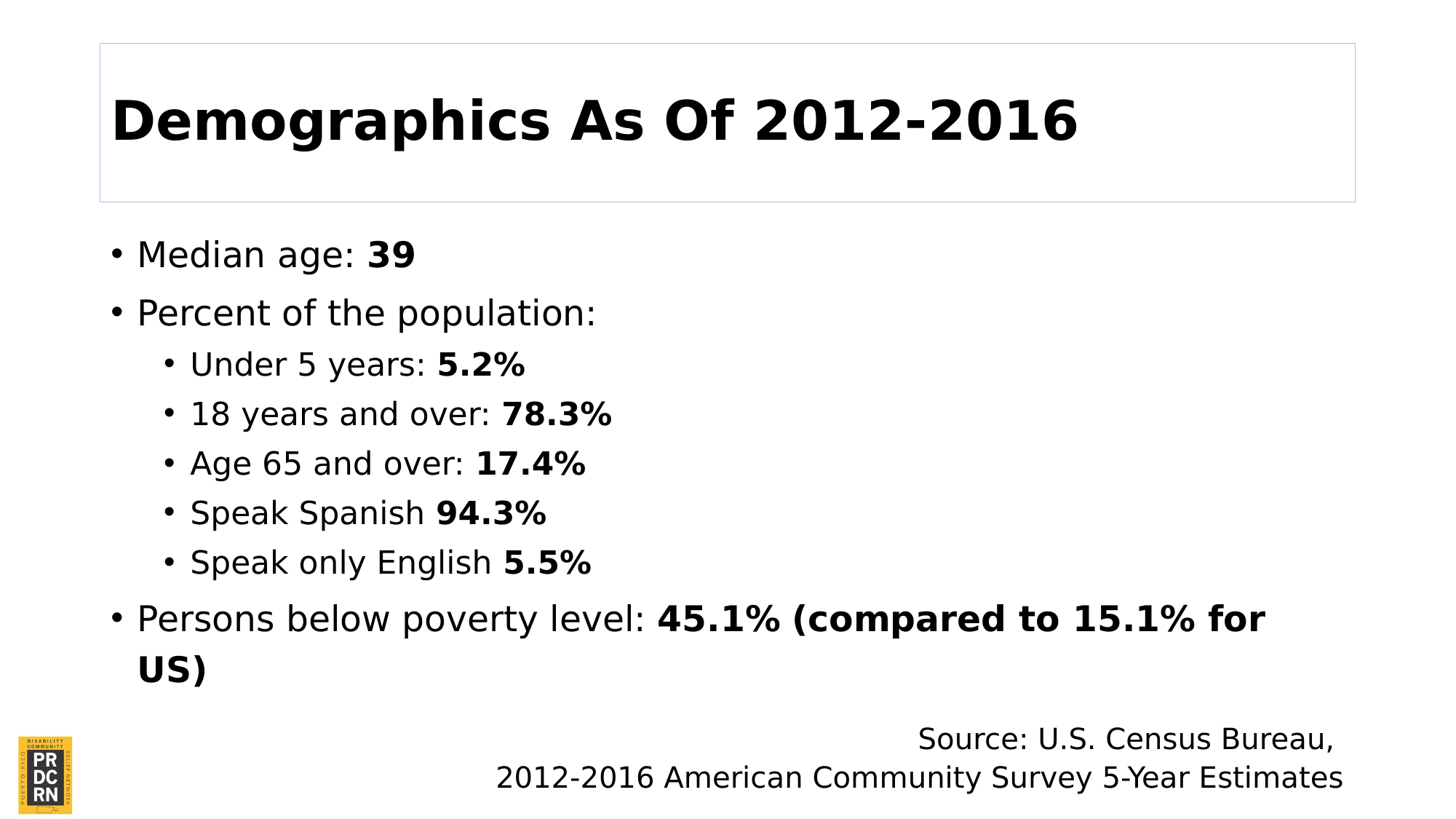

# Demographics As Of 2012-2016
Median age: 39
Percent of the population:
Under 5 years: 5.2%
18 years and over: 78.3%
Age 65 and over: 17.4%
Speak Spanish 94.3%
Speak only English 5.5%
Persons below poverty level: 45.1% (compared to 15.1% for US)

Source: U.S. Census Bureau,
2012-2016 American Community Survey 5-Year Estimates